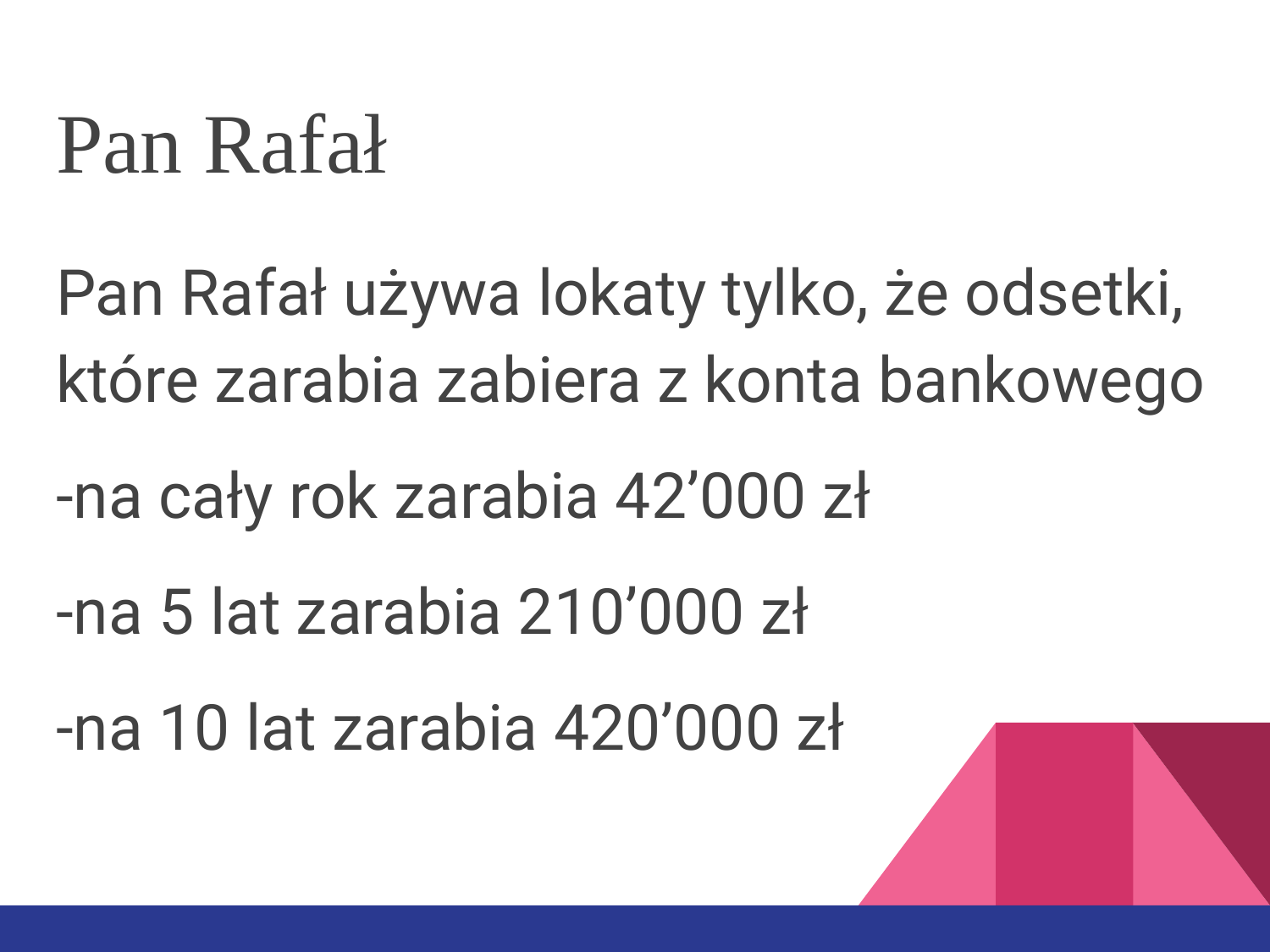

# Pan Rafał
Pan Rafał używa lokaty tylko, że odsetki, które zarabia zabiera z konta bankowego
-na cały rok zarabia 42’000 zł
-na 5 lat zarabia 210’000 zł
-na 10 lat zarabia 420’000 zł